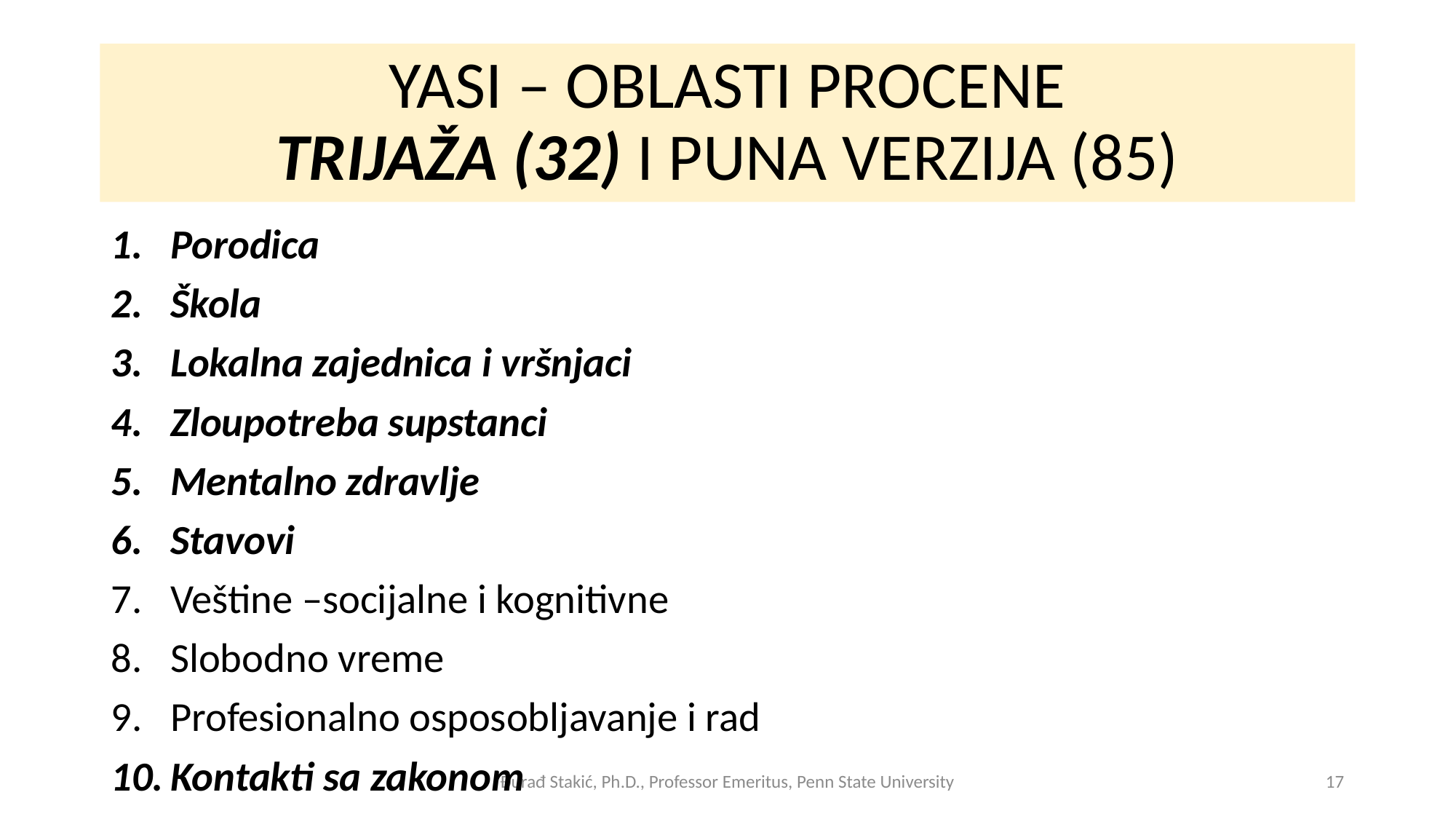

# YASI – OBLASTI PROCENE TRIJAŽA (32) I PUNA VERZIJA (85)
Porodica
Škola
Lokalna zajednica i vršnjaci
Zloupotreba supstanci
Mentalno zdravlje
Stavovi
Veštine –socijalne i kognitivne
Slobodno vreme
Profesionalno osposobljavanje i rad
Kontakti sa zakonom
Đurađ Stakić, Ph.D., Professor Emeritus, Penn State University
17